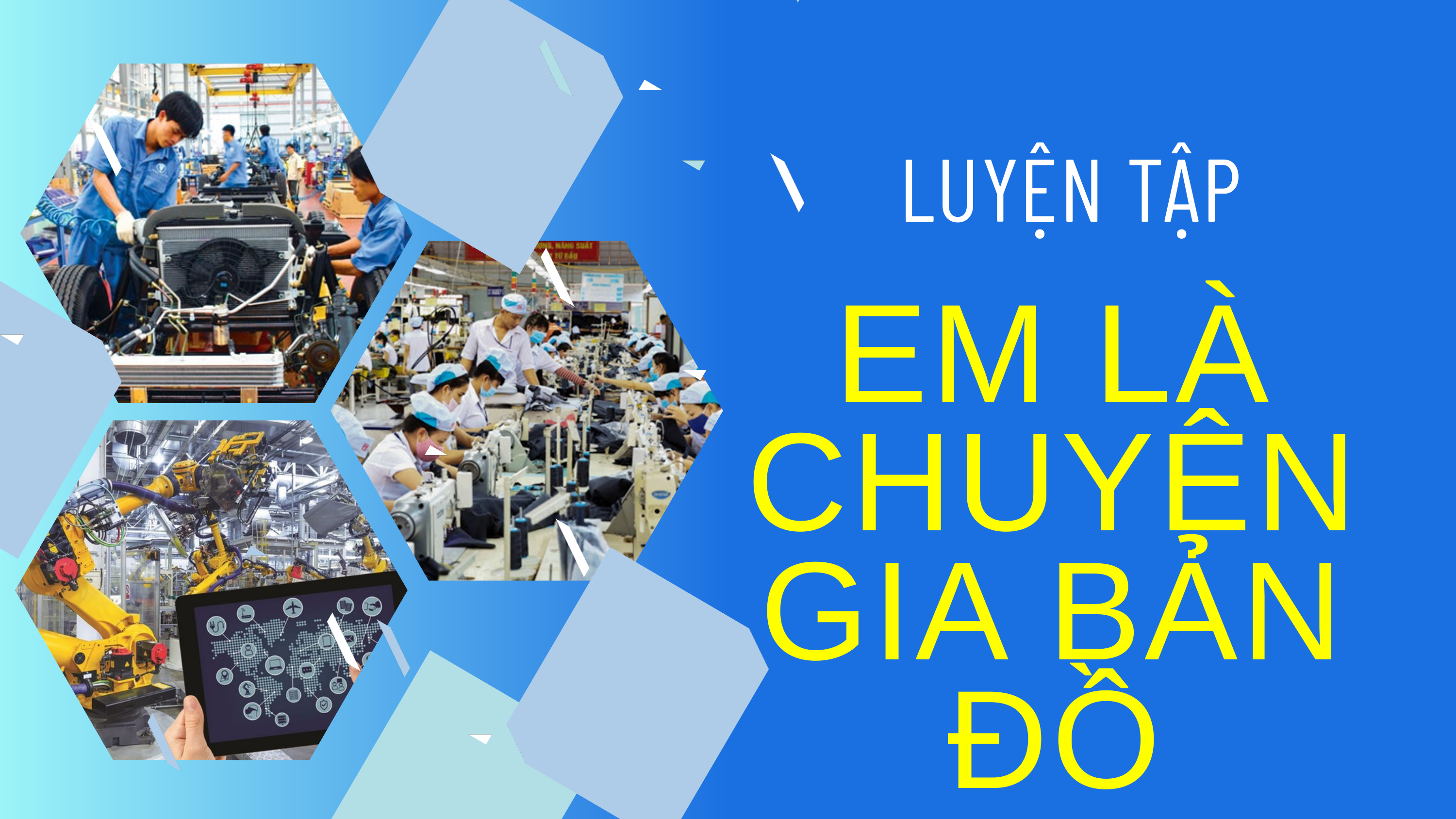

LUYỆN TẬP

EM LÀ CHUYÊN GIA BẢN ĐỒ